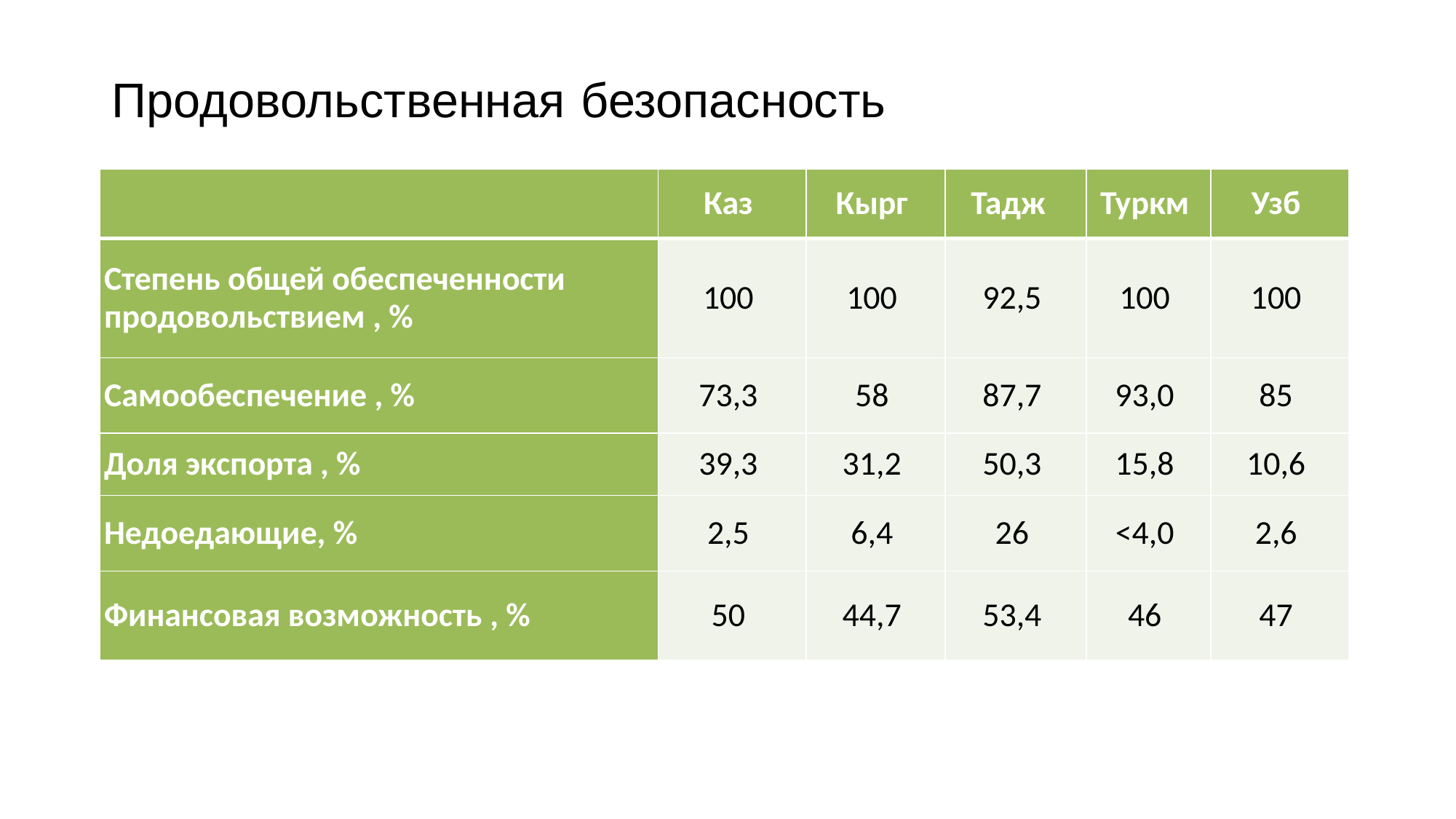

Продовольственная безопасность
|  | Каз | Кырг | Тадж | Туркм | Узб |
| --- | --- | --- | --- | --- | --- |
| Степень общей обеспеченности   продовольствием , % | 100 | 100 | 92,5 | 100 | 100 |
| Самообеспечение , % | 73,3 | 58 | 87,7 | 93,0 | 85 |
| Доля экспорта , % | 39,3 | 31,2 | 50,3 | 15,8 | 10,6 |
| Недоедающие, % | 2,5 | 6,4 | 26 | <4,0 | 2,6 |
| Финансовая возможность , % | 50 | 44,7 | 53,4 | 46 | 47 |